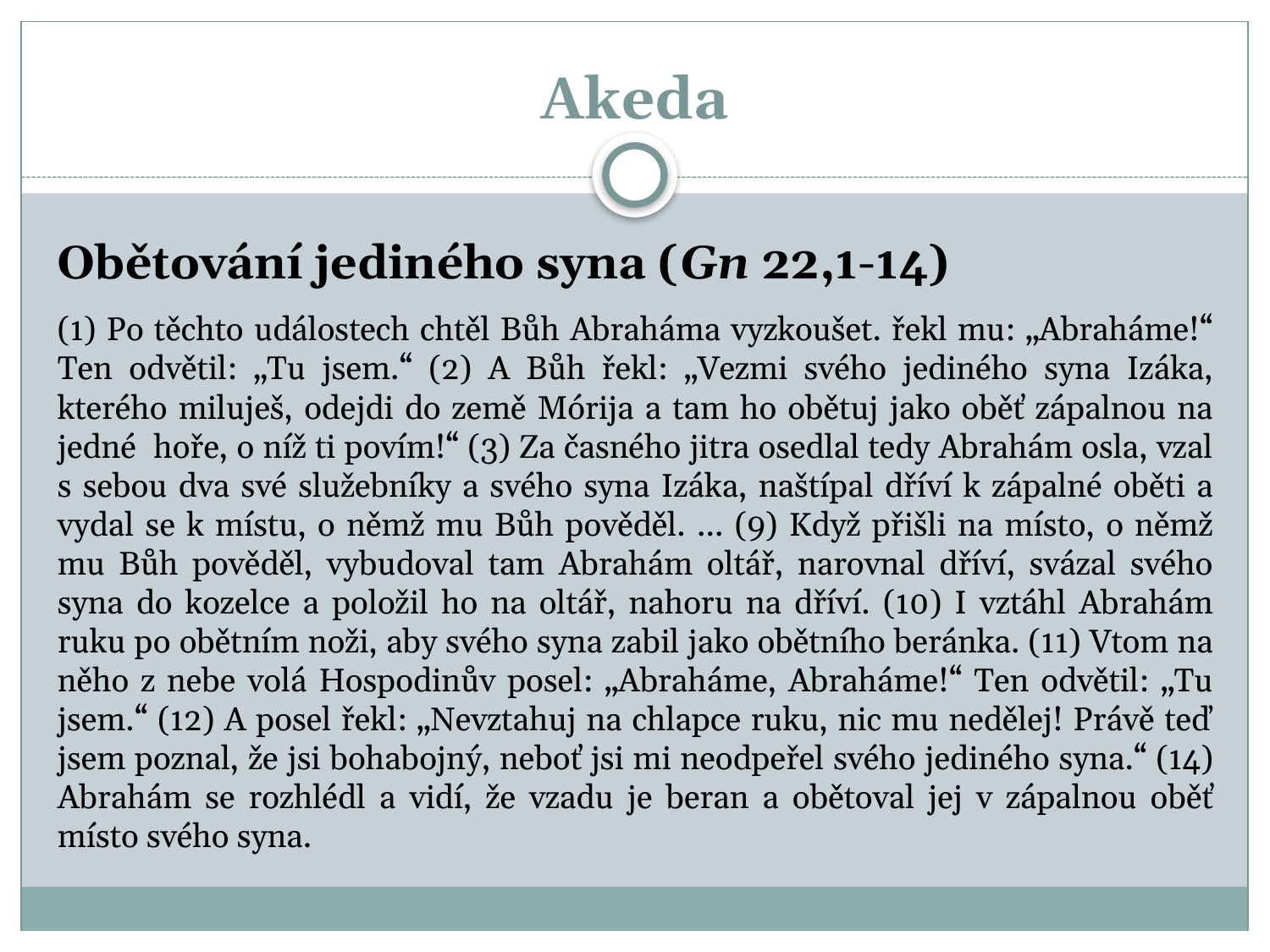

# Akeda
Obětování jediného syna (Gn 22,1-14)
(1) Po těchto událostech chtěl Bůh Abraháma vyzkoušet. řekl mu: „Abraháme!“ Ten odvětil: „Tu jsem.“ (2) A Bůh řekl: „Vezmi svého jediného syna Izáka, kterého miluješ, odejdi do země Mórija a tam ho obětuj jako oběť zápalnou na jedné  hoře, o níž ti povím!“ (3) Za časného jitra osedlal tedy Abrahám osla, vzal s sebou dva své služebníky a svého syna Izáka, naštípal dříví k zápalné oběti a vydal se k místu, o němž mu Bůh pověděl. ... (9) Když přišli na místo, o němž mu Bůh pověděl, vybudoval tam Abrahám oltář, narovnal dříví, svázal svého syna do kozelce a položil ho na oltář, nahoru na dříví. (10) I vztáhl Abrahám ruku po obětním noži, aby svého syna zabil jako obětního beránka. (11) Vtom na něho z nebe volá Hospodinův posel: „Abraháme, Abraháme!“ Ten odvětil: „Tu jsem.“ (12) A posel řekl: „Nevztahuj na chlapce ruku, nic mu nedělej! Právě teď jsem poznal, že jsi bohabojný, neboť jsi mi neodpeřel svého jediného syna.“ (14) Abrahám se rozhlédl a vidí, že vzadu je beran a obětoval jej v zápalnou oběť místo svého syna.